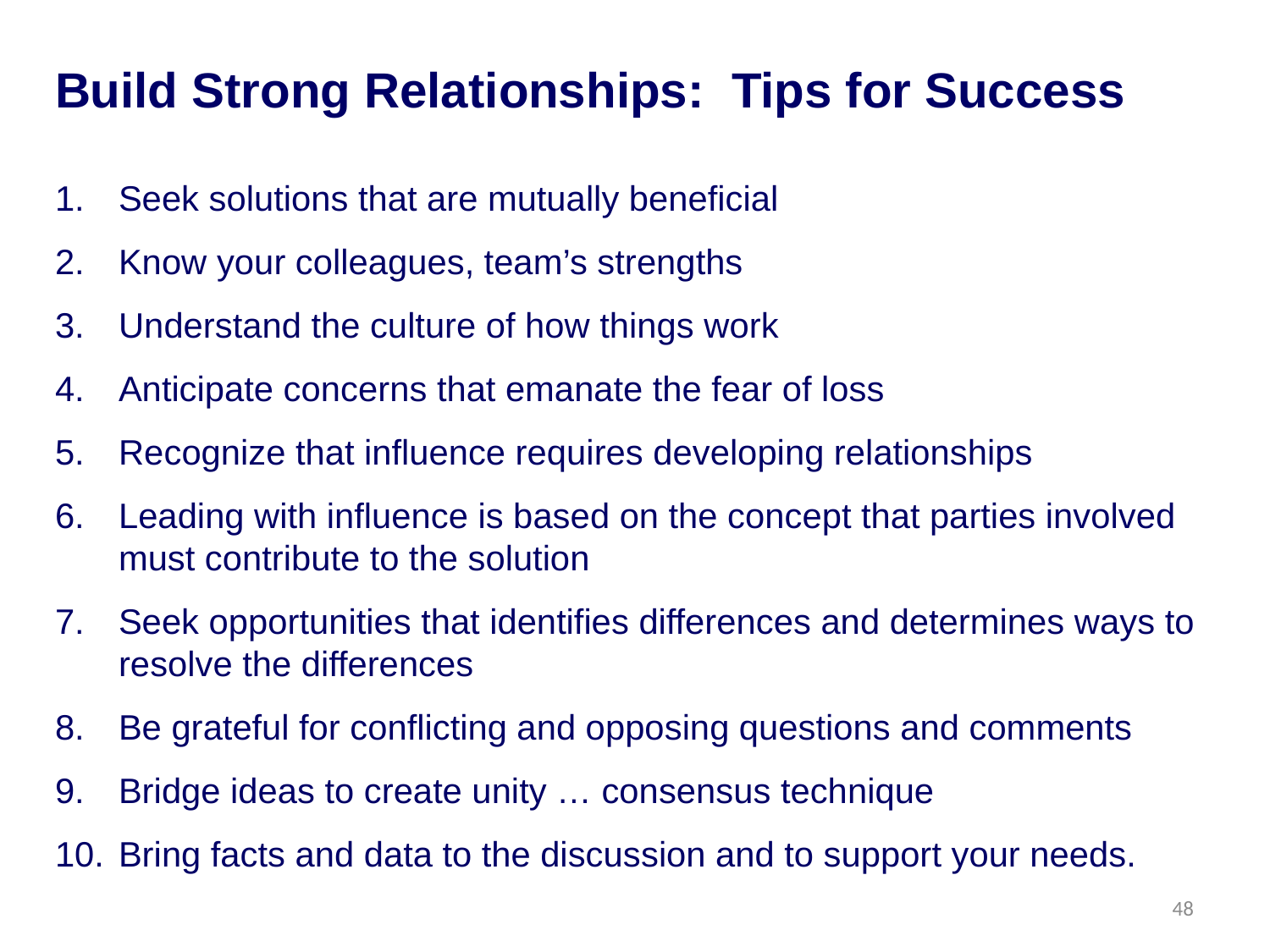

# Build Strong Relationships:  Tips for Success
Seek solutions that are mutually beneficial
Know your colleagues, team’s strengths
Understand the culture of how things work
Anticipate concerns that emanate the fear of loss
Recognize that influence requires developing relationships
Leading with influence is based on the concept that parties involved must contribute to the solution
Seek opportunities that identifies differences and determines ways to resolve the differences
Be grateful for conflicting and opposing questions and comments
Bridge ideas to create unity … consensus technique
Bring facts and data to the discussion and to support your needs.
48